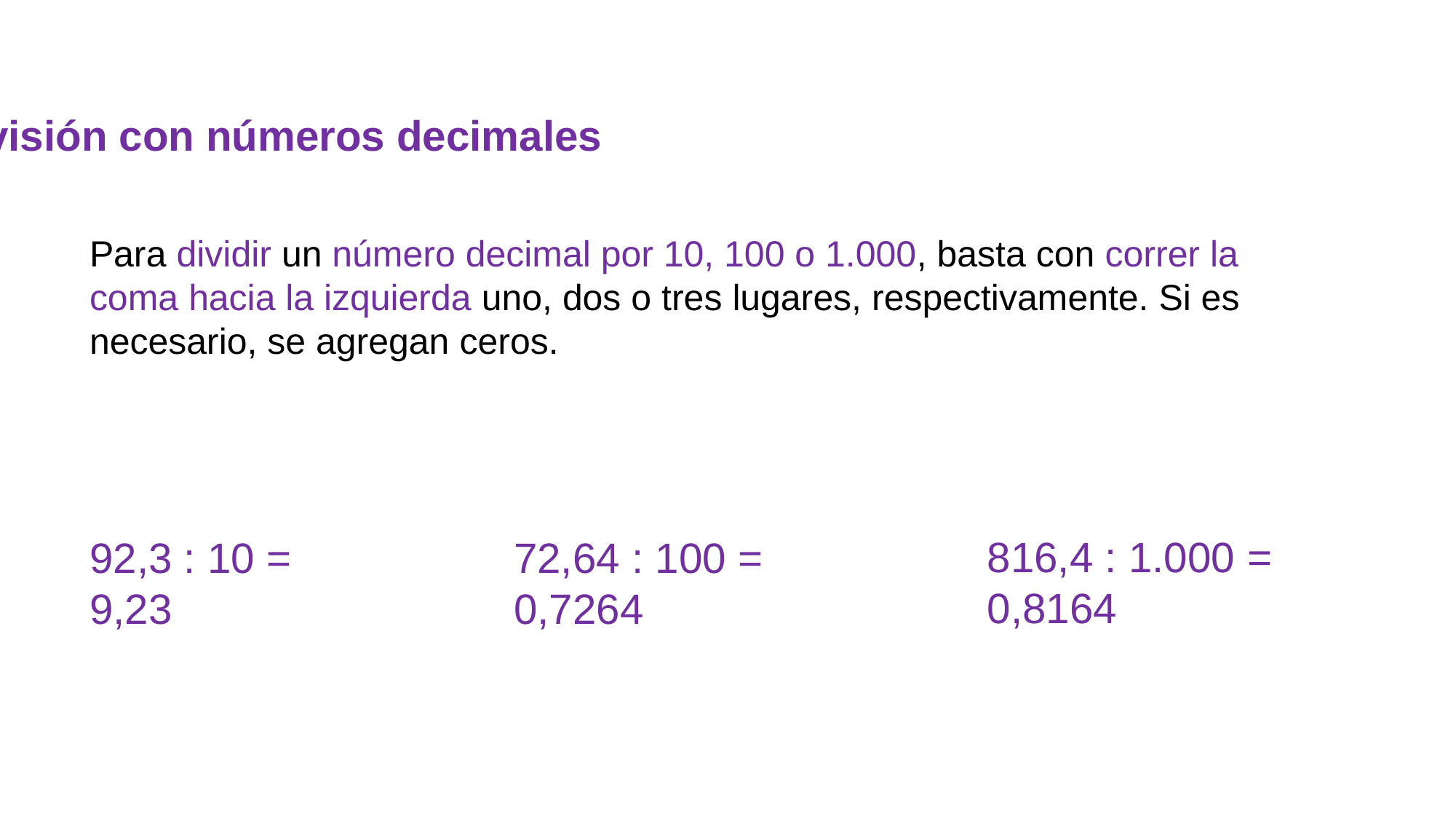

División con números decimales
Para dividir un número decimal por 10, 100 o 1.000, basta con correr la coma hacia la izquierda uno, dos o tres lugares, respectivamente. Si es necesario, se agregan ceros.
816,4 : 1.000 = 0,8164
92,3 : 10 = 9,23
72,64 : 100 = 0,7264